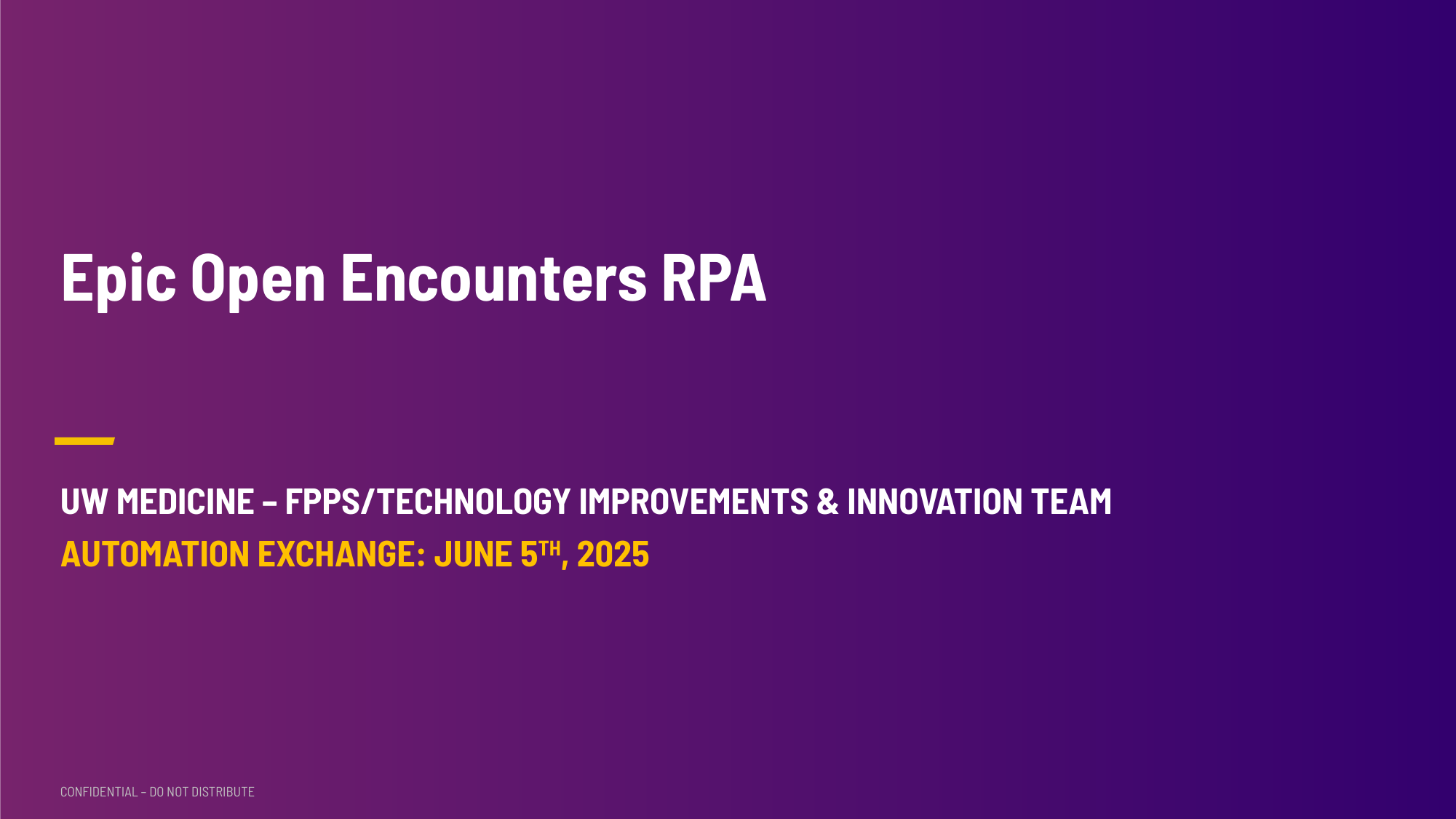

# Epic Open Encounters RPA
UW Medicine – FPPS/Technology improvements & Innovation TeaM
Automation exchange: June 5th, 2025
CONFIDENTIAL – DO NOT DISTRIBUTE